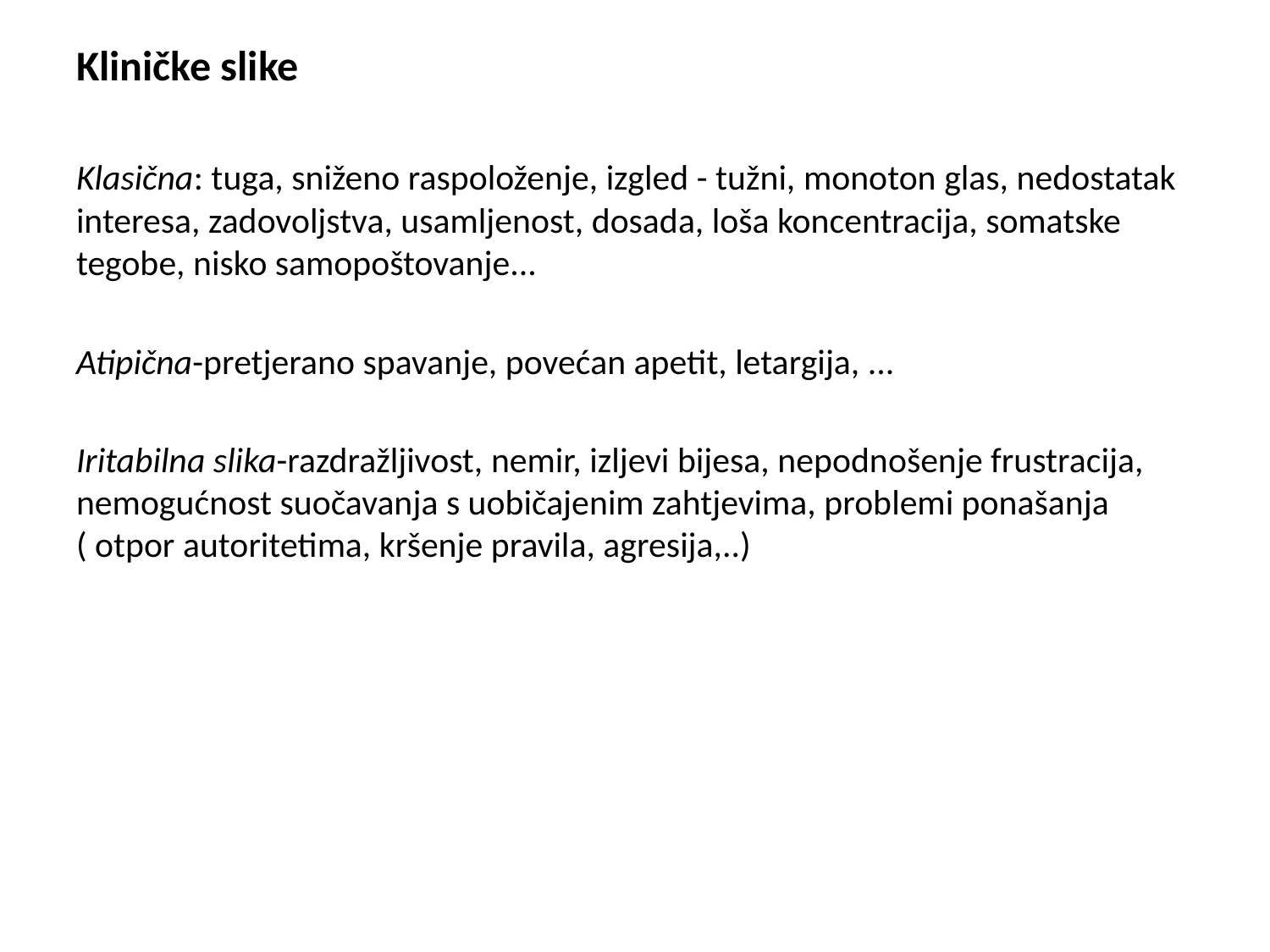

Kliničke slike

Klasična: tuga, sniženo raspoloženje, izgled - tužni, monoton glas, nedostatak interesa, zadovoljstva, usamljenost, dosada, loša koncentracija, somatske tegobe, nisko samopoštovanje...

Atipična-pretjerano spavanje, povećan apetit, letargija, ...

Iritabilna slika-razdražljivost, nemir, izljevi bijesa, nepodnošenje frustracija, nemogućnost suočavanja s uobičajenim zahtjevima, problemi ponašanja ( otpor autoritetima, kršenje pravila, agresija,..)